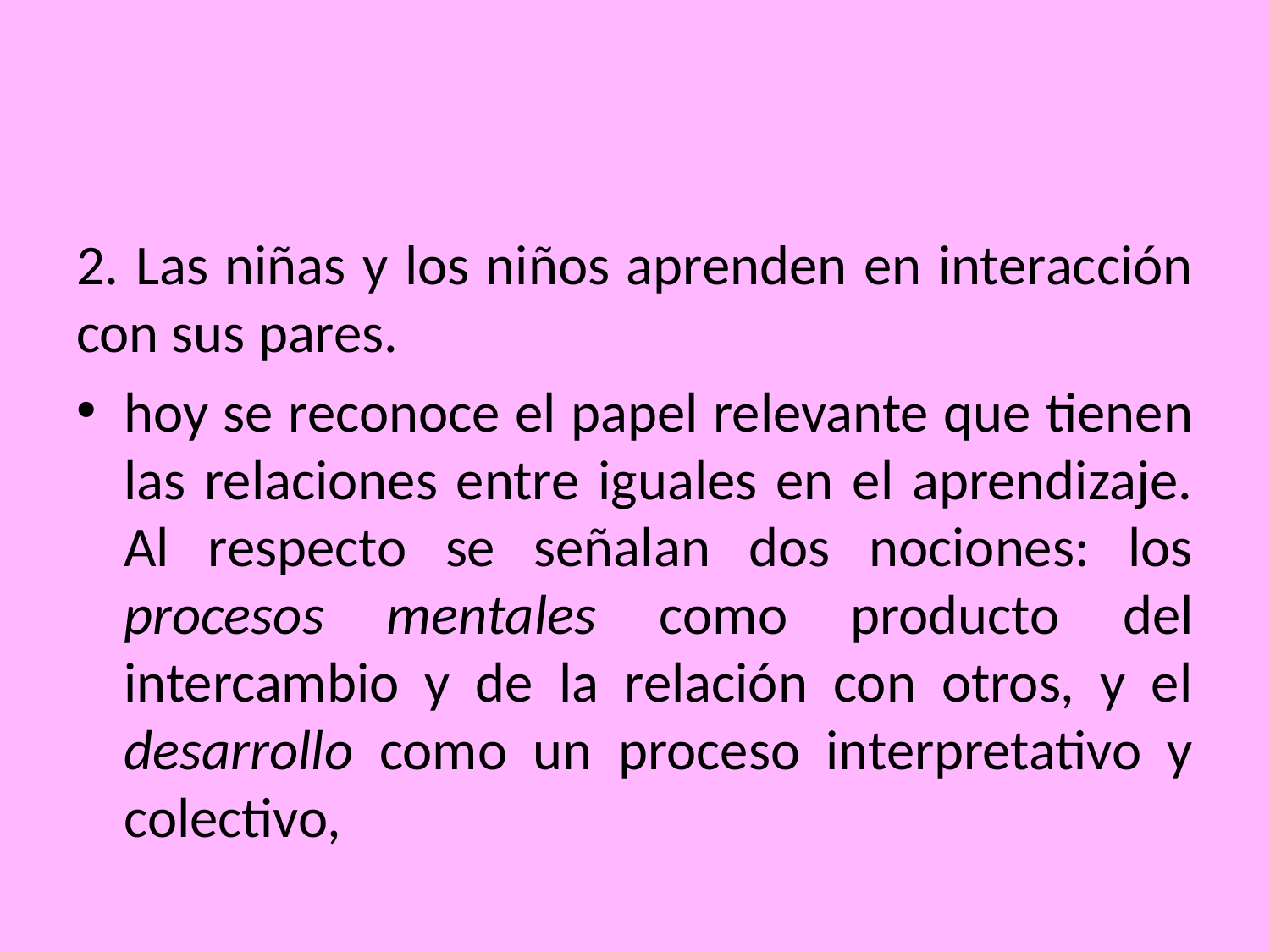

#
2. Las niñas y los niños aprenden en interacción con sus pares.
hoy se reconoce el papel relevante que tienen las relaciones entre iguales en el aprendizaje. Al respecto se señalan dos nociones: los procesos mentales como producto del intercambio y de la relación con otros, y el desarrollo como un proceso interpretativo y colectivo,